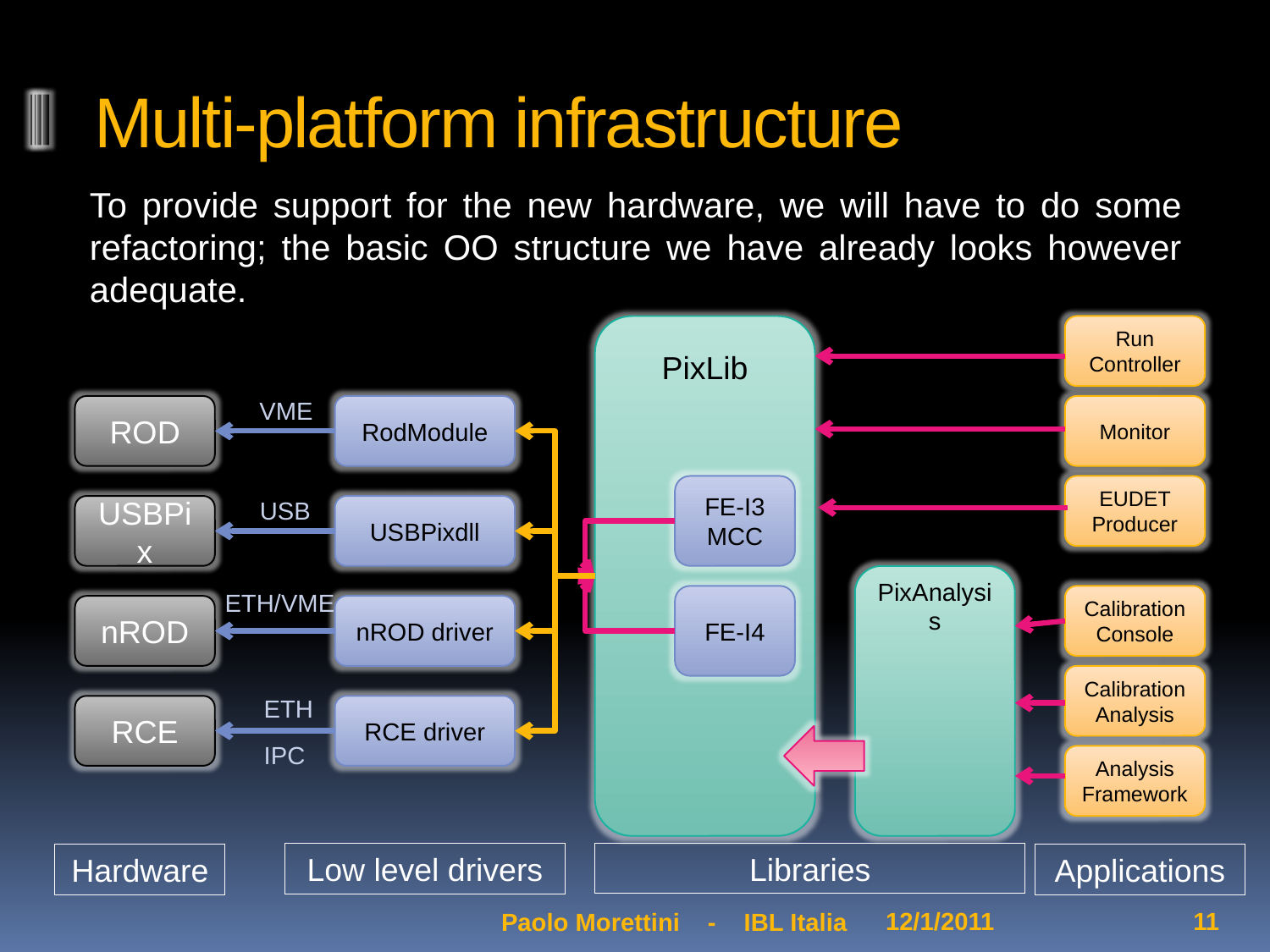

# Multi-platform infrastructure
To provide support for the new hardware, we will have to do some refactoring; the basic OO structure we have already looks however adequate.
PixLib

Run Controller
VME
ROD
RodModule
Monitor
FE-I3
MCC
EUDET Producer
USB
USBPix
USBPixdll
PixAnalysis

ETH/VME
nROD
nROD driver
ETH

IPC
RCE
RCE driver
FE-I4
Calibration Console
Calibration Analysis

Analysis Framework
Libraries
Low level drivers
Applications
Hardware
12/1/2011
11
Paolo Morettini    -    IBL Italia